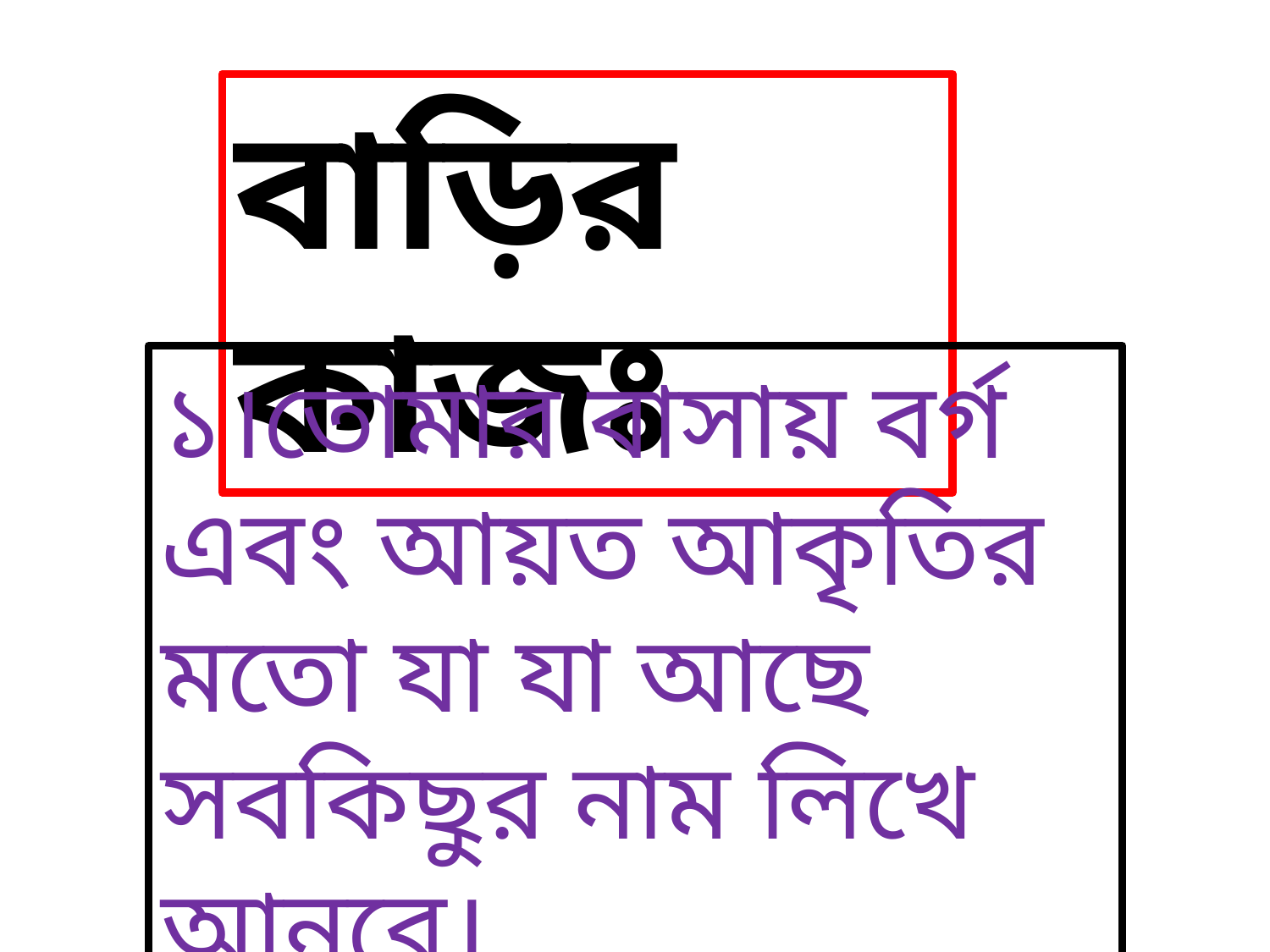

বাড়ির কাজঃ
১।তোমার বাসায় বর্গ এবং আয়ত আকৃতির মতো যা যা আছে সবকিছুর নাম লিখে আনবে।